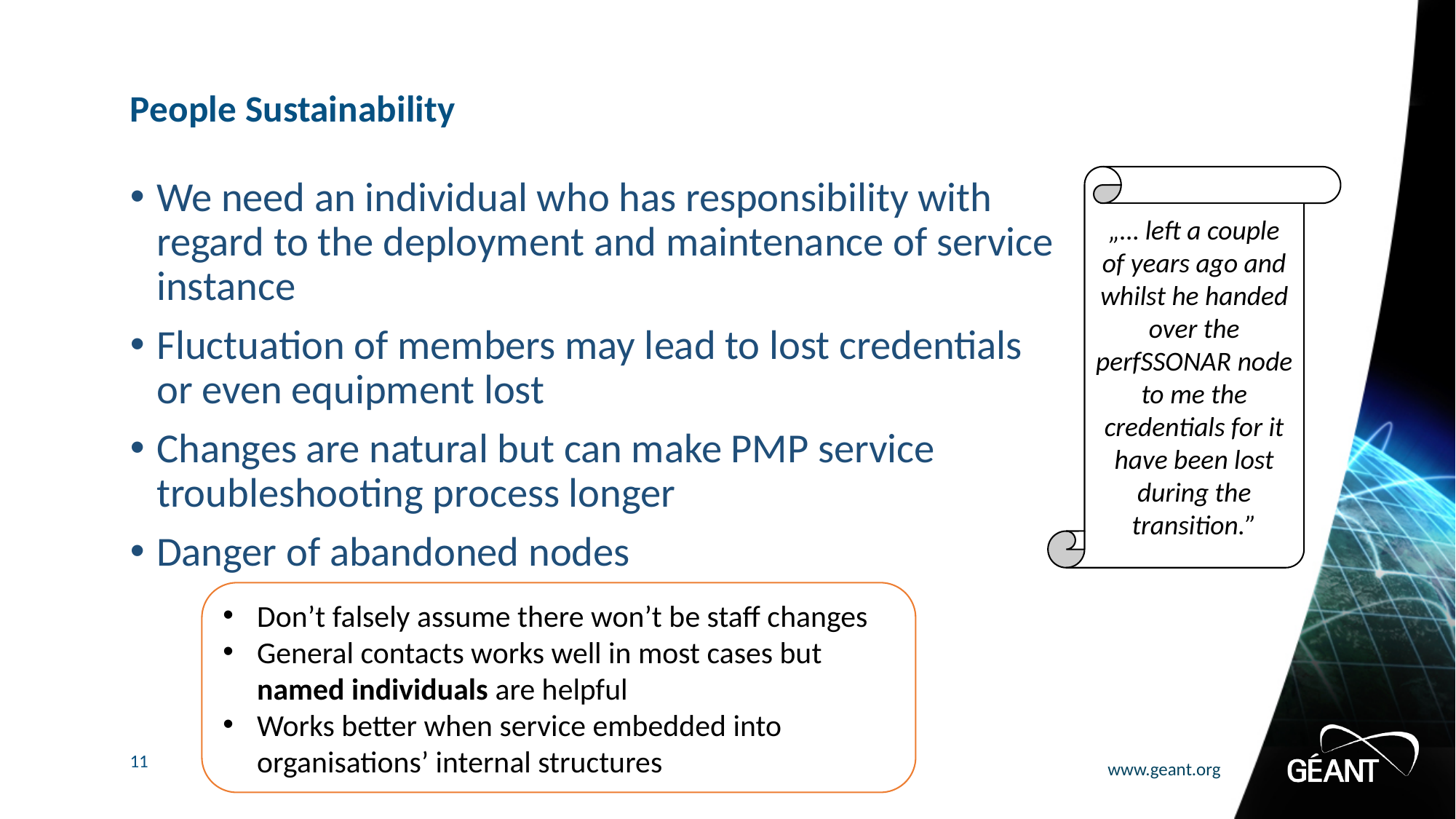

# People Sustainability
„… left a couple of years ago and whilst he handed over the perfSSONAR node to me the credentials for it have been lost during the transition.”
We need an individual who has responsibility with regard to the deployment and maintenance of service instance
Fluctuation of members may lead to lost credentials or even equipment lost
Changes are natural but can make PMP service troubleshooting process longer
Danger of abandoned nodes
Don’t falsely assume there won’t be staff changes
General contacts works well in most cases but named individuals are helpful
Works better when service embedded into organisations’ internal structures